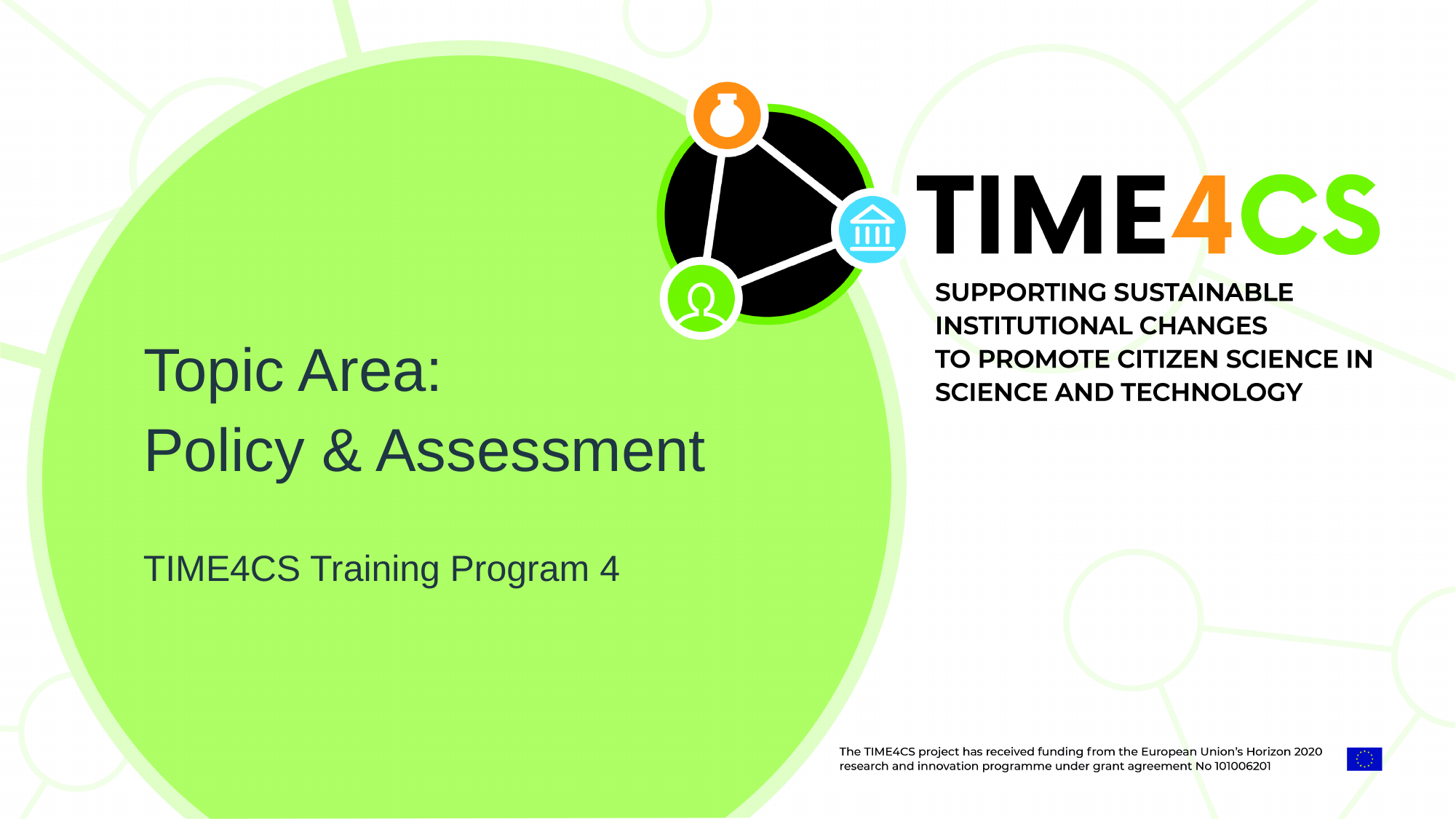

Topic Area:
Policy & Assessment
TIME4CS Training Program 4